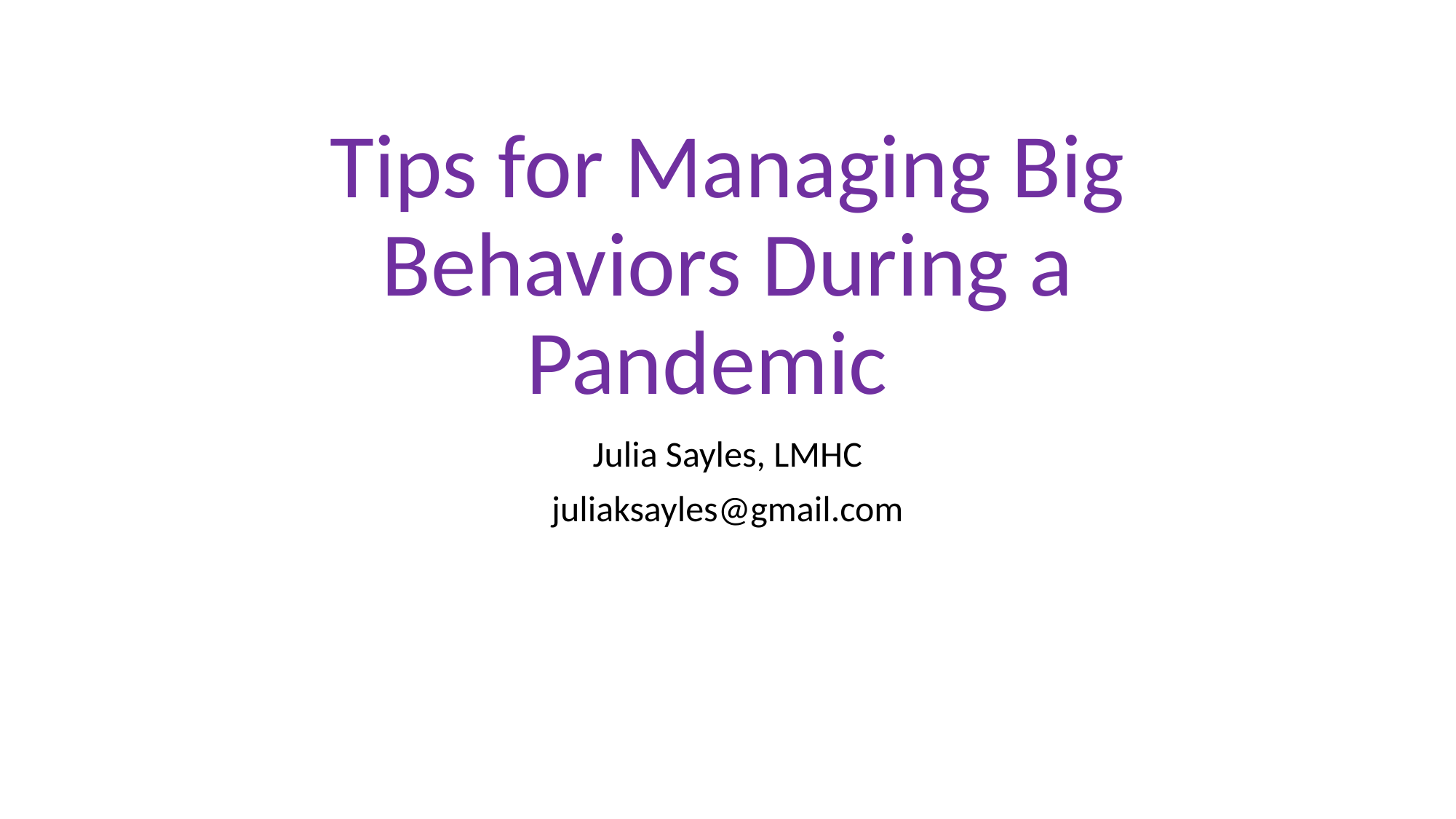

# Tips for Managing Big Behaviors During a Pandemic
Julia Sayles, LMHC
juliaksayles@gmail.com